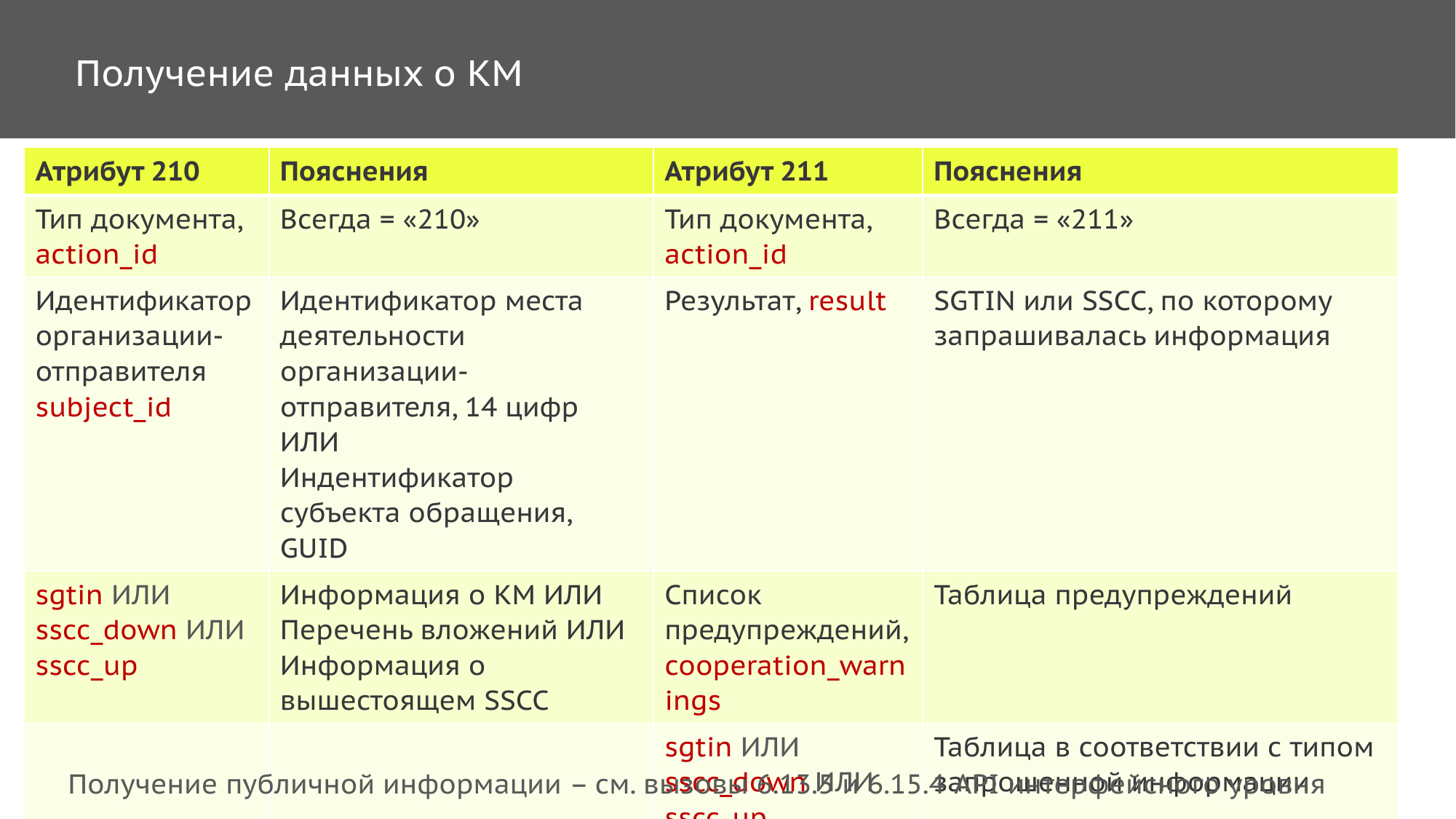

# Получение данных о КМ
| Атрибут 210 | Пояснения | Атрибут 211 | Пояснения |
| --- | --- | --- | --- |
| Тип документа, action\_id | Всегда = «210» | Тип документа, action\_id | Всегда = «211» |
| Идентификатор организации-отправителя subject\_id | Идентификатор места деятельности организации-отправителя, 14 цифр ИЛИ Индентификатор субъекта обращения, GUID | Результат, result | SGTIN или SSCC, по которому запрашивалась информация |
| sgtin ИЛИ sscc\_down ИЛИ sscc\_up | Информация о КМ ИЛИ Перечень вложений ИЛИ Информация о вышестоящем SSCC | Список предупреждений, cooperation\_warnings | Таблица предупреждений |
|  |  | sgtin ИЛИ sscc\_down ИЛИ sscc\_up | Таблица в соответствии с типом запрошенной информации |
Получение публичной информации – см. вызовы 6.13.5 и 6.15.4 API интерфейсного уровня